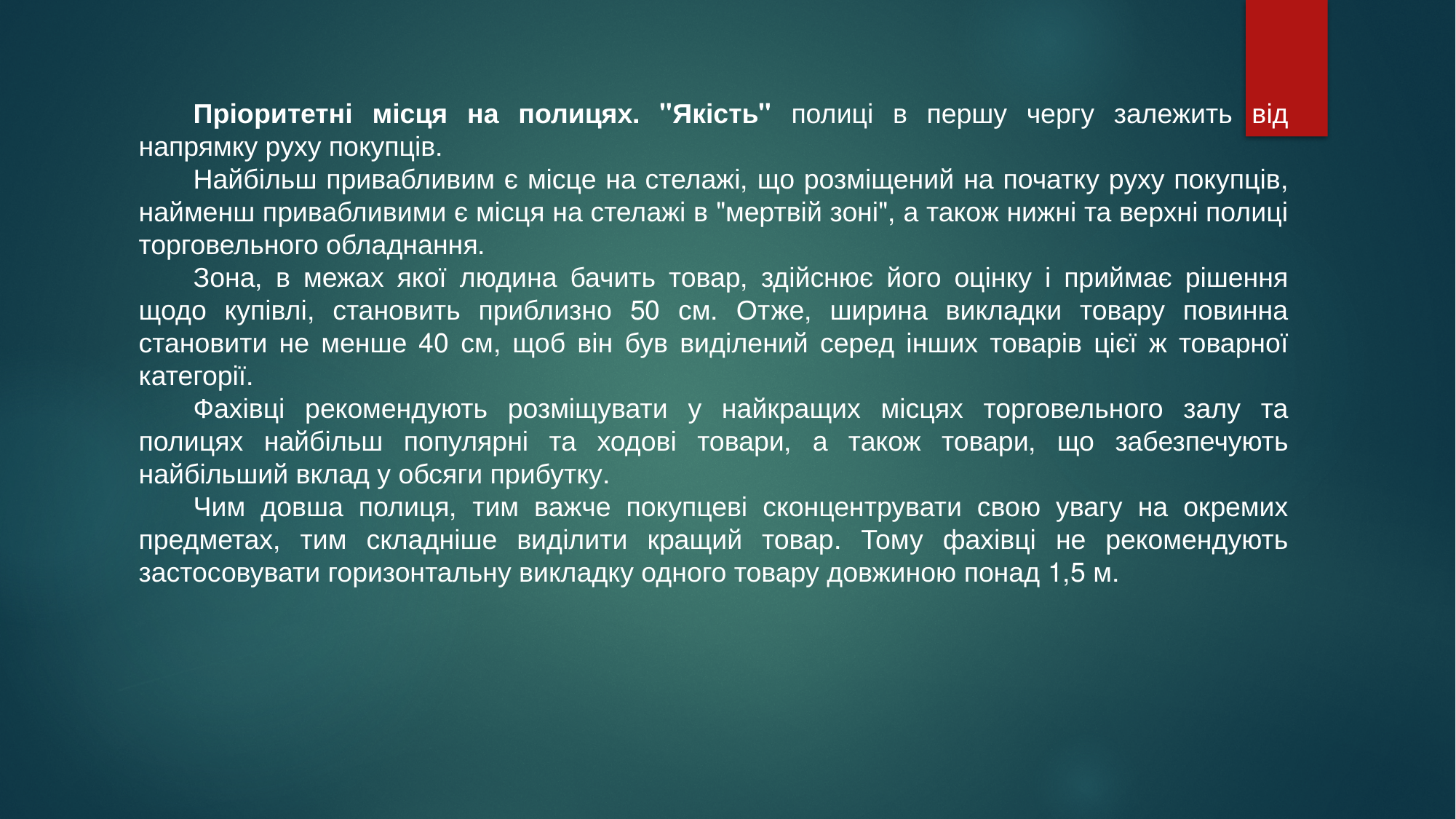

Пріоритетні місця на полицях. "Якість" полиці в першу чергу залежить від напрямку руху покупців.
Найбільш привабливим є місце на стелажі, що розміщений на початку руху покупців, найменш привабливими є місця на стелажі в "мертвій зоні", а також нижні та верхні полиці торговельного обладнання.
Зона, в межах якої людина бачить товар, здійснює його оцінку і приймає рішення щодо купівлі, становить приблизно 50 см. Отже, ширина викладки товару повинна становити не менше 40 см, щоб він був виділений серед інших товарів цієї ж товарної категорії.
Фахівці рекомендують розміщувати у найкращих місцях торговельного залу та полицях найбільш популярні та ходові товари, а також товари, що забезпечують найбільший вклад у обсяги прибутку.
Чим довша полиця, тим важче покупцеві сконцентрувати свою увагу на окремих предметах, тим складніше виділити кращий товар. Тому фахівці не рекомендують застосовувати горизонтальну викладку одного товару довжиною понад 1,5 м.